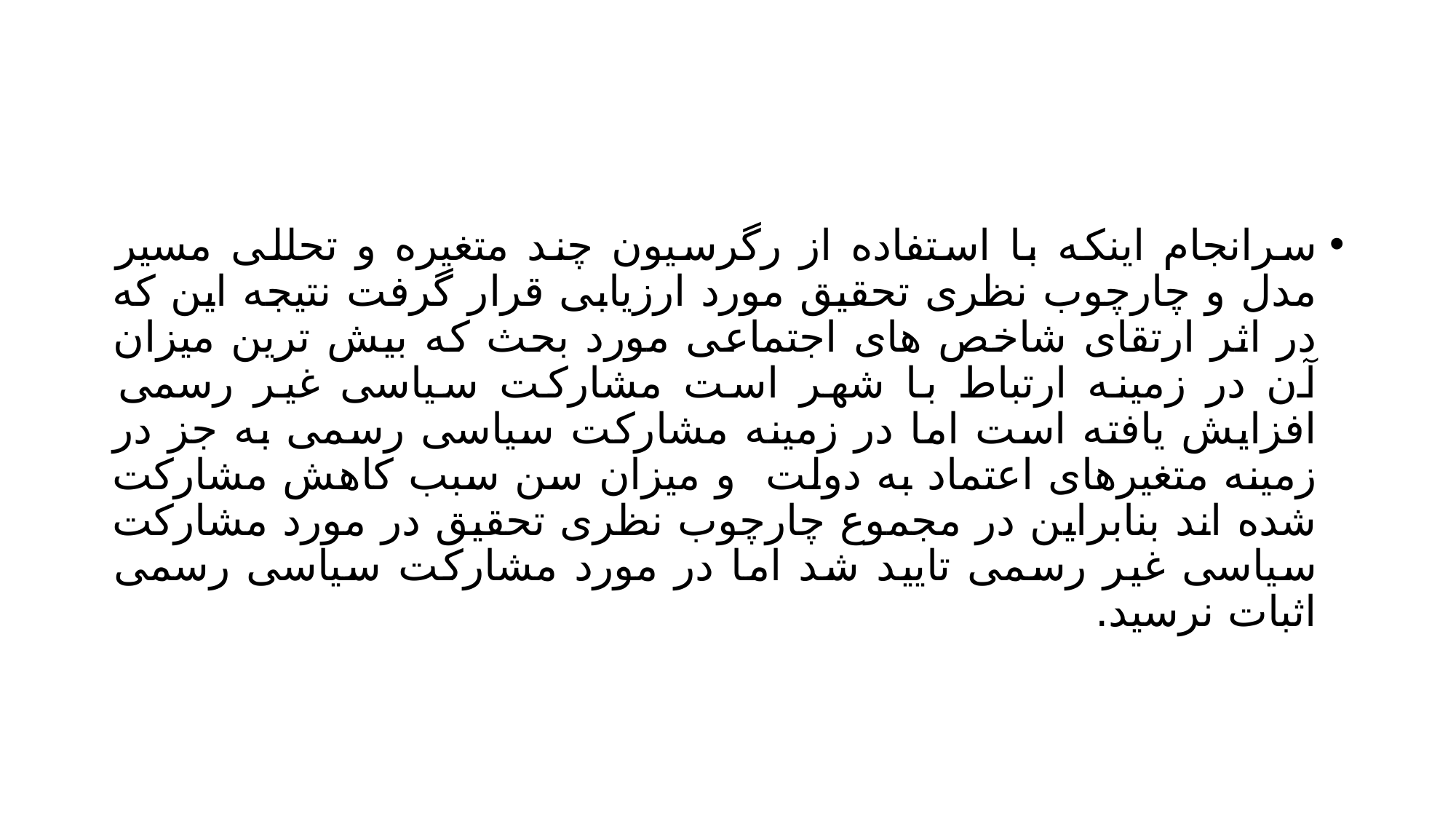

#
سرانجام اینکه با استفاده از رگرسیون چند متغیره و تحللی مسیر مدل و چارچوب نظری تحقیق مورد ارزیابی قرار گرفت نتیجه این که در اثر ارتقای شاخص های اجتماعی مورد بحث که بیش ترین میزان آن در زمینه ارتباط با شهر است مشارکت سیاسی غیر رسمی افزایش یافته است اما در زمینه مشارکت سیاسی رسمی به جز در زمینه متغیرهای اعتماد به دولت  و میزان سن سبب کاهش مشارکت شده اند بنابراین در مجموع چارچوب نظری تحقیق در مورد مشارکت سیاسی غیر رسمی تایید شد اما در مورد مشارکت سیاسی رسمی اثبات نرسید.